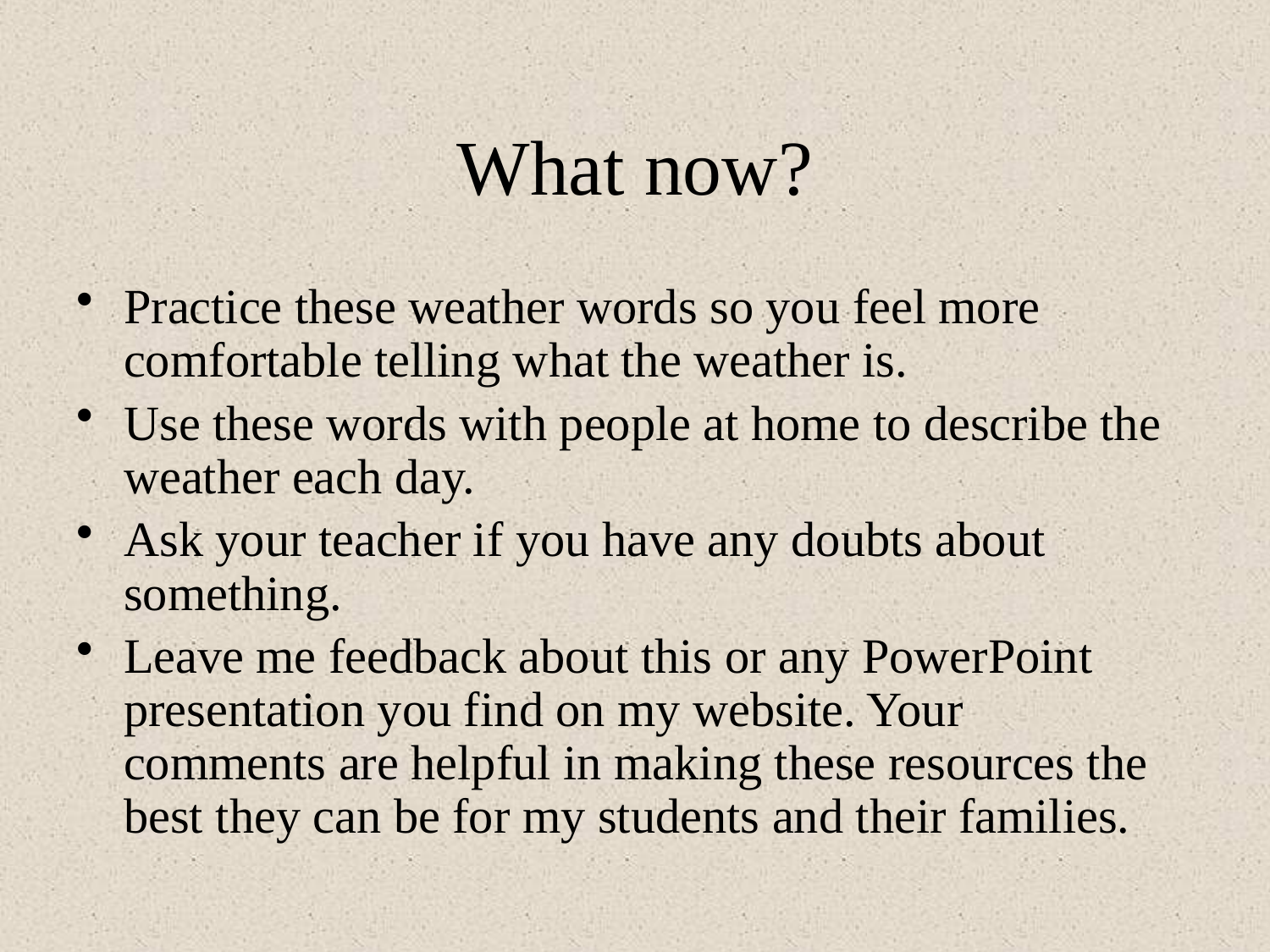

# What now?
Practice these weather words so you feel more comfortable telling what the weather is.
Use these words with people at home to describe the weather each day.
Ask your teacher if you have any doubts about something.
Leave me feedback about this or any PowerPoint presentation you find on my website. Your comments are helpful in making these resources the best they can be for my students and their families.